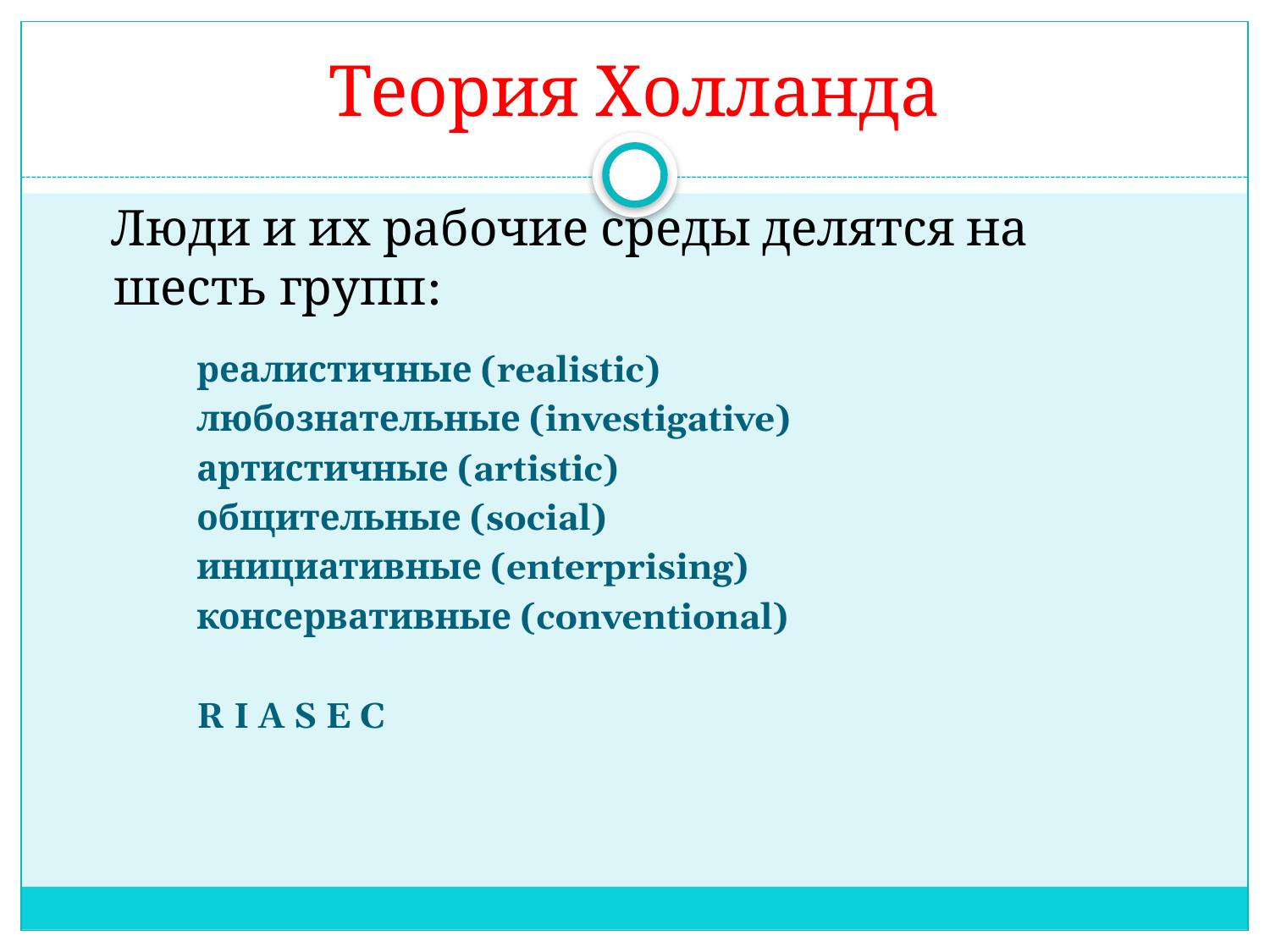

# Теория Холланда
   Люди и их рабочие среды делятся на шесть групп:
реалистичные (realistic)
любознательные (investigative)
артистичные (artistic)
общительные (social)
инициативные (enterprising)
консервативные (conventional)

R I A S E C